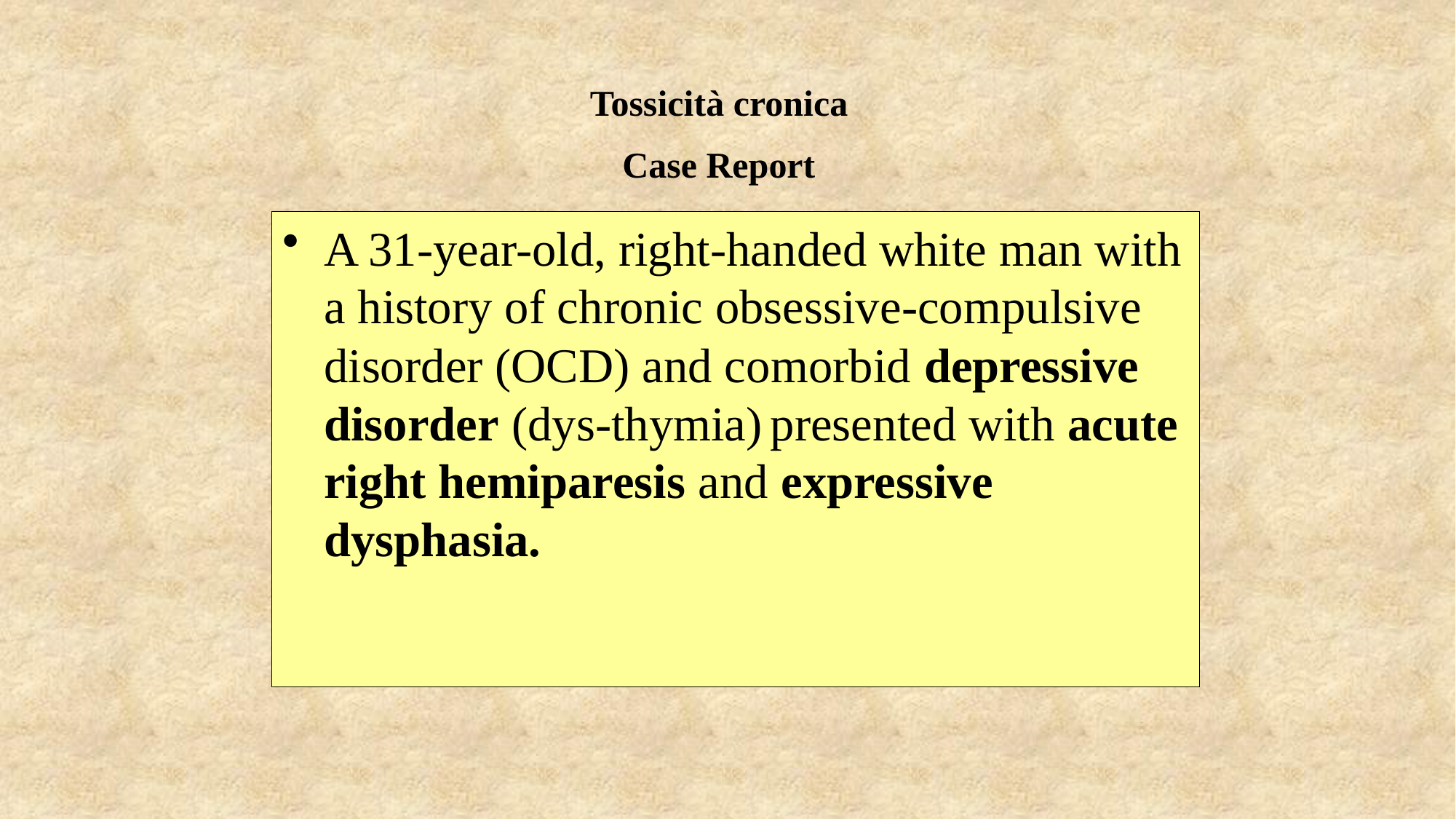

Tossicità cronica
Case Report
A 31-year-old, right-handed white man with a history of chronic obsessive-compulsive disorder (OCD) and comorbid depressive disorder (dys-thymia) presented with acute right hemiparesis and expressive dysphasia.